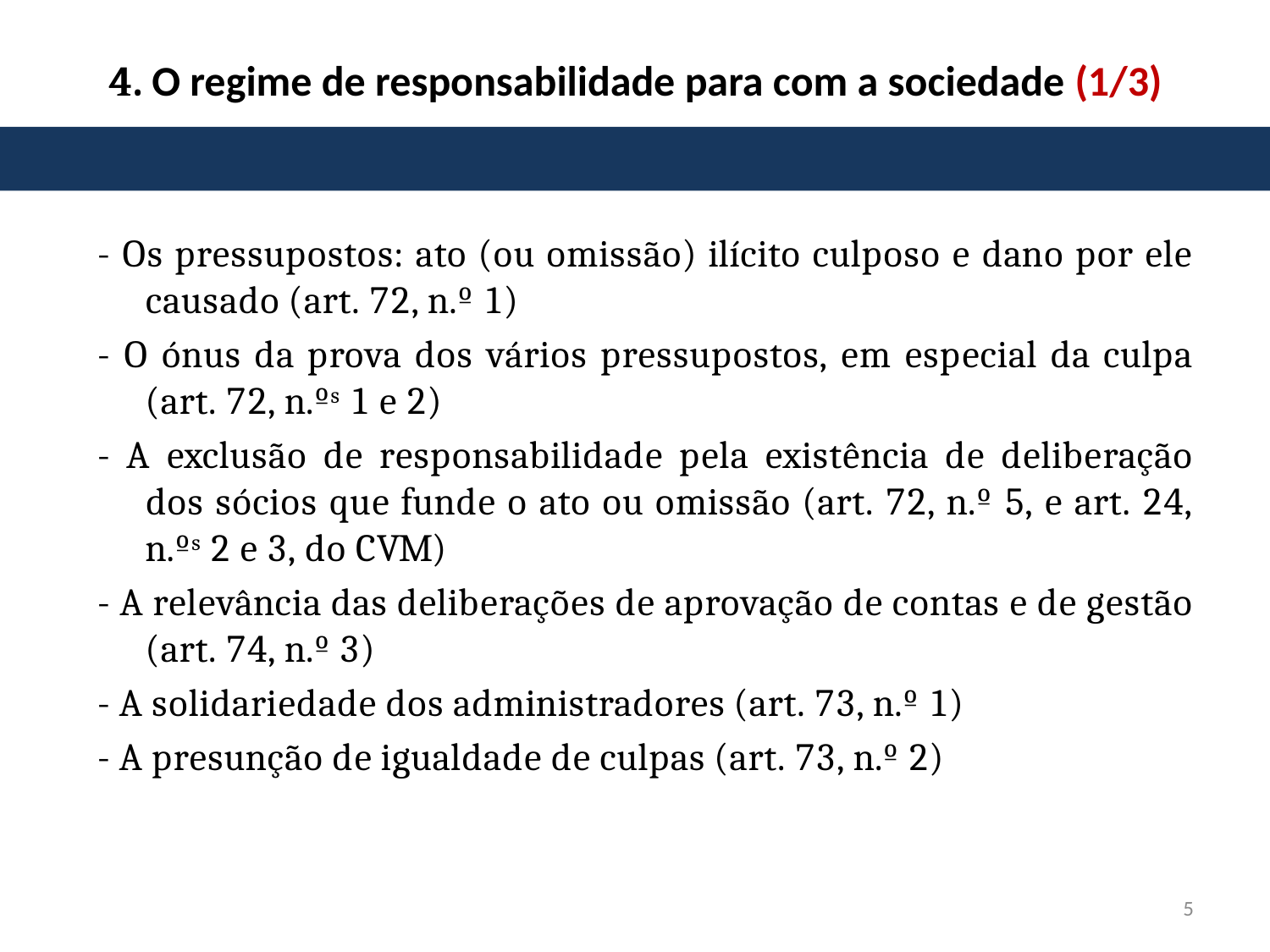

# 4. O regime de responsabilidade para com a sociedade (1/3)

- Os pressupostos: ato (ou omissão) ilícito culposo e dano por ele causado (art. 72, n.º 1)
- O ónus da prova dos vários pressupostos, em especial da culpa (art. 72, n.ºs 1 e 2)
- A exclusão de responsabilidade pela existência de deliberação dos sócios que funde o ato ou omissão (art. 72, n.º 5, e art. 24, n.ºs 2 e 3, do CVM)
- A relevância das deliberações de aprovação de contas e de gestão (art. 74, n.º 3)
- A solidariedade dos administradores (art. 73, n.º 1)
- A presunção de igualdade de culpas (art. 73, n.º 2)

5